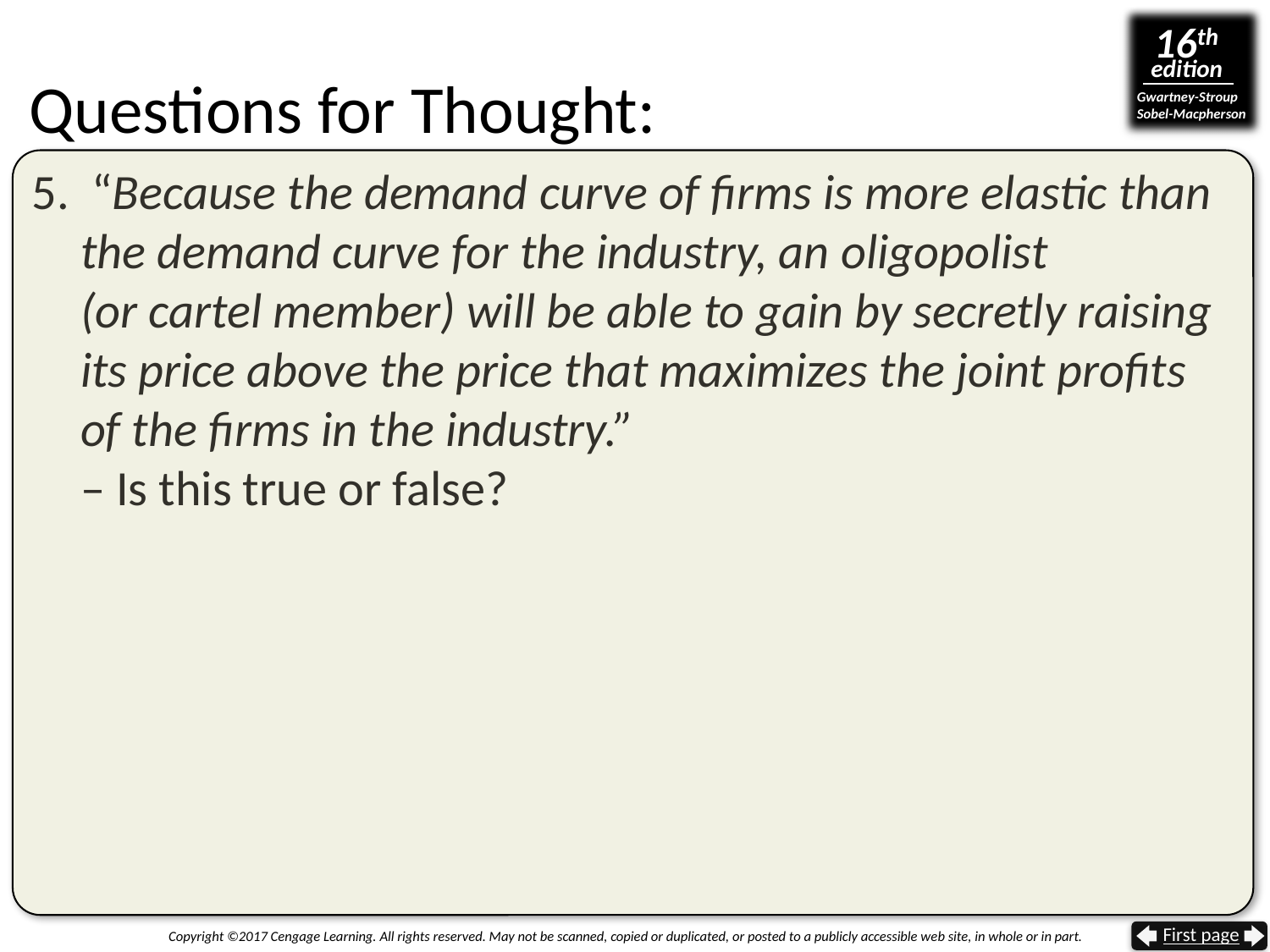

# Questions for Thought:
5.	 “Because the demand curve of firms is more elastic than the demand curve for the industry, an oligopolist
(or cartel member) will be able to gain by secretly raising its price above the price that maximizes the joint profits of the firms in the industry.”
– Is this true or false?